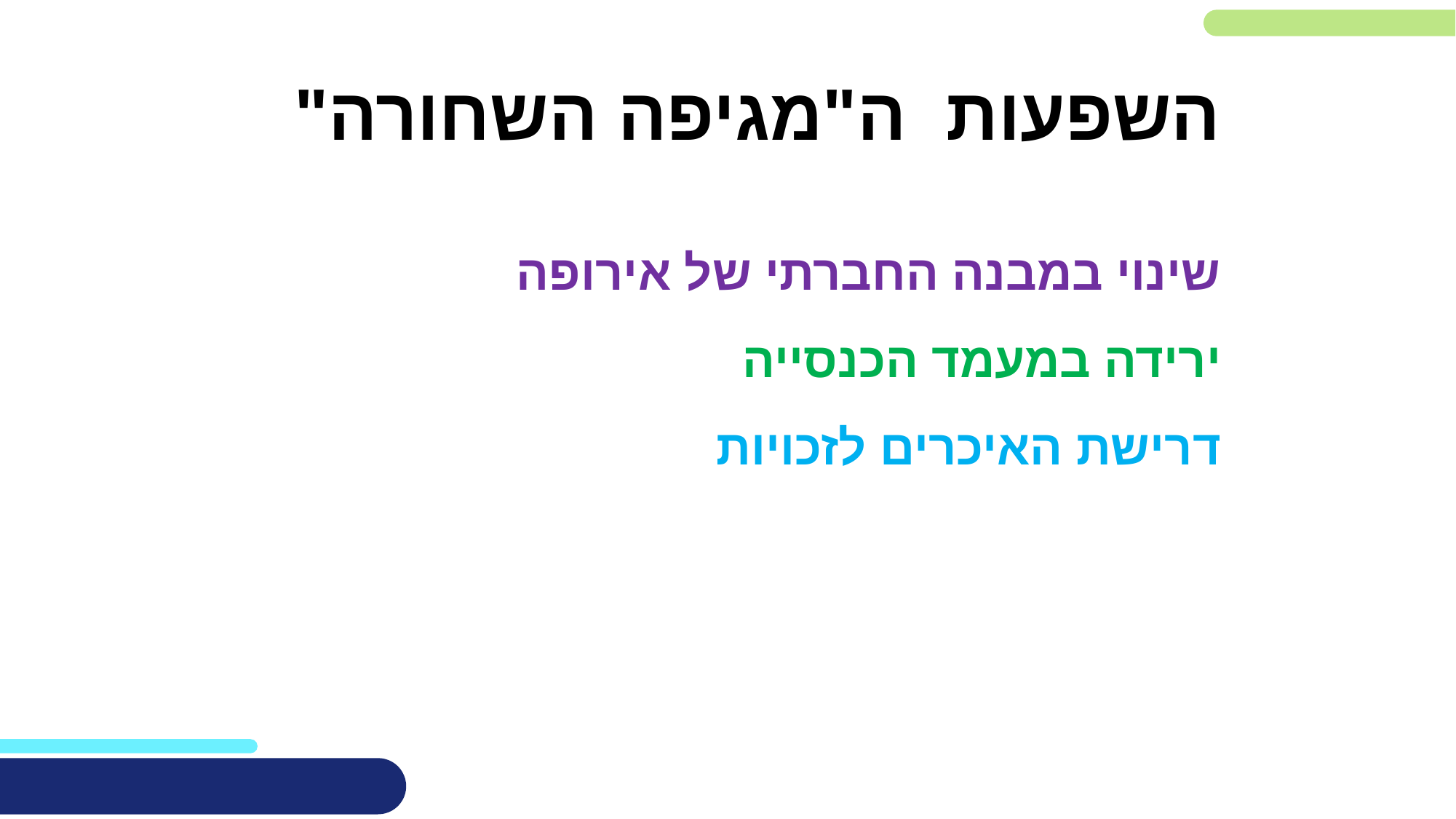

השפעות  ה"מגיפה השחורה"
# שינוי במבנה החברתי של אירופה ירידה במעמד הכנסייה דרישת האיכרים לזכויות